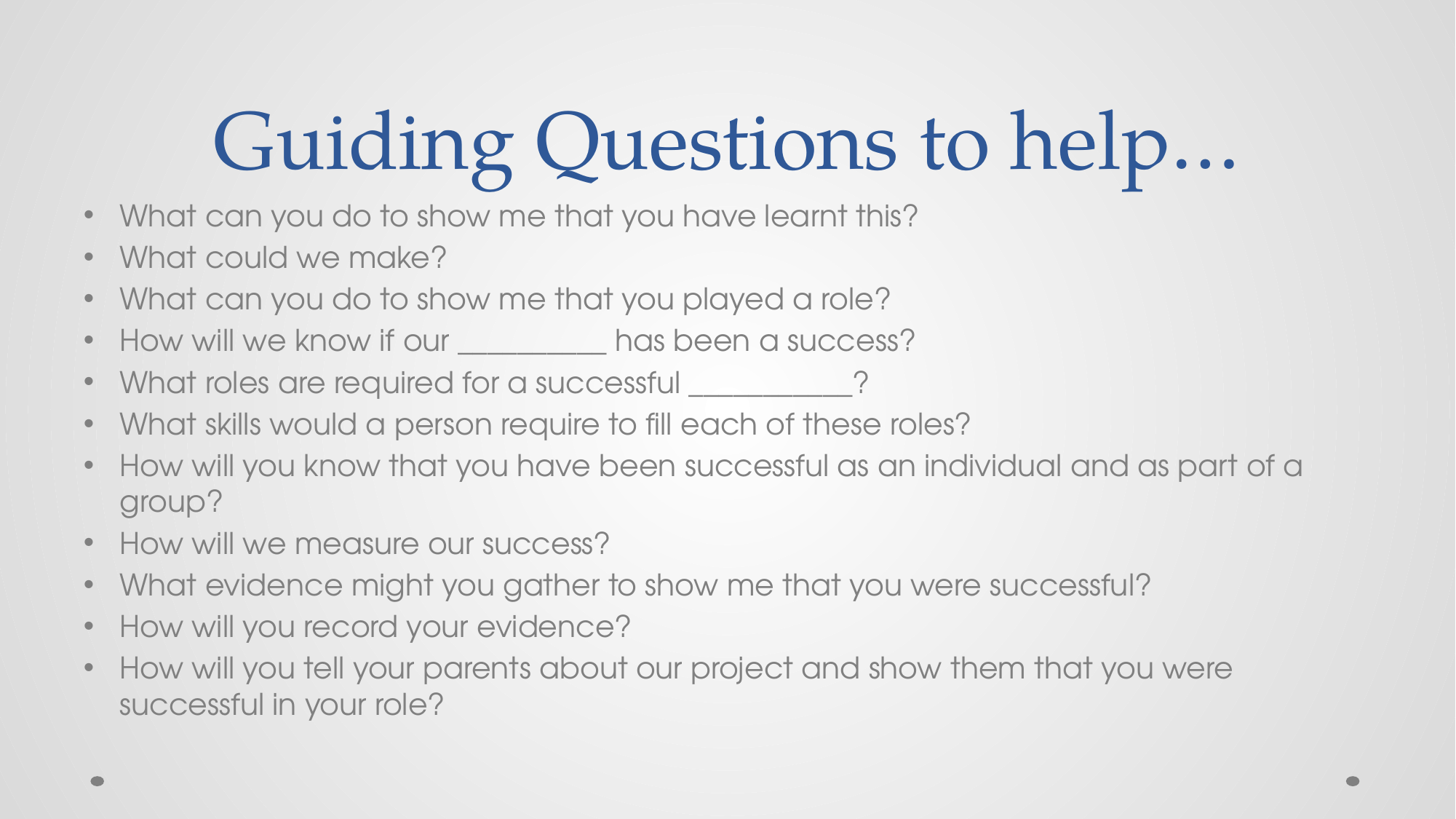

# Guiding Questions to help…
What can you do to show me that you have learnt this?
What could we make?
What can you do to show me that you played a role?
How will we know if our __________ has been a success?
What roles are required for a successful ___________?
What skills would a person require to fill each of these roles?
How will you know that you have been successful as an individual and as part of a group?
How will we measure our success?
What evidence might you gather to show me that you were successful?
How will you record your evidence?
How will you tell your parents about our project and show them that you were successful in your role?